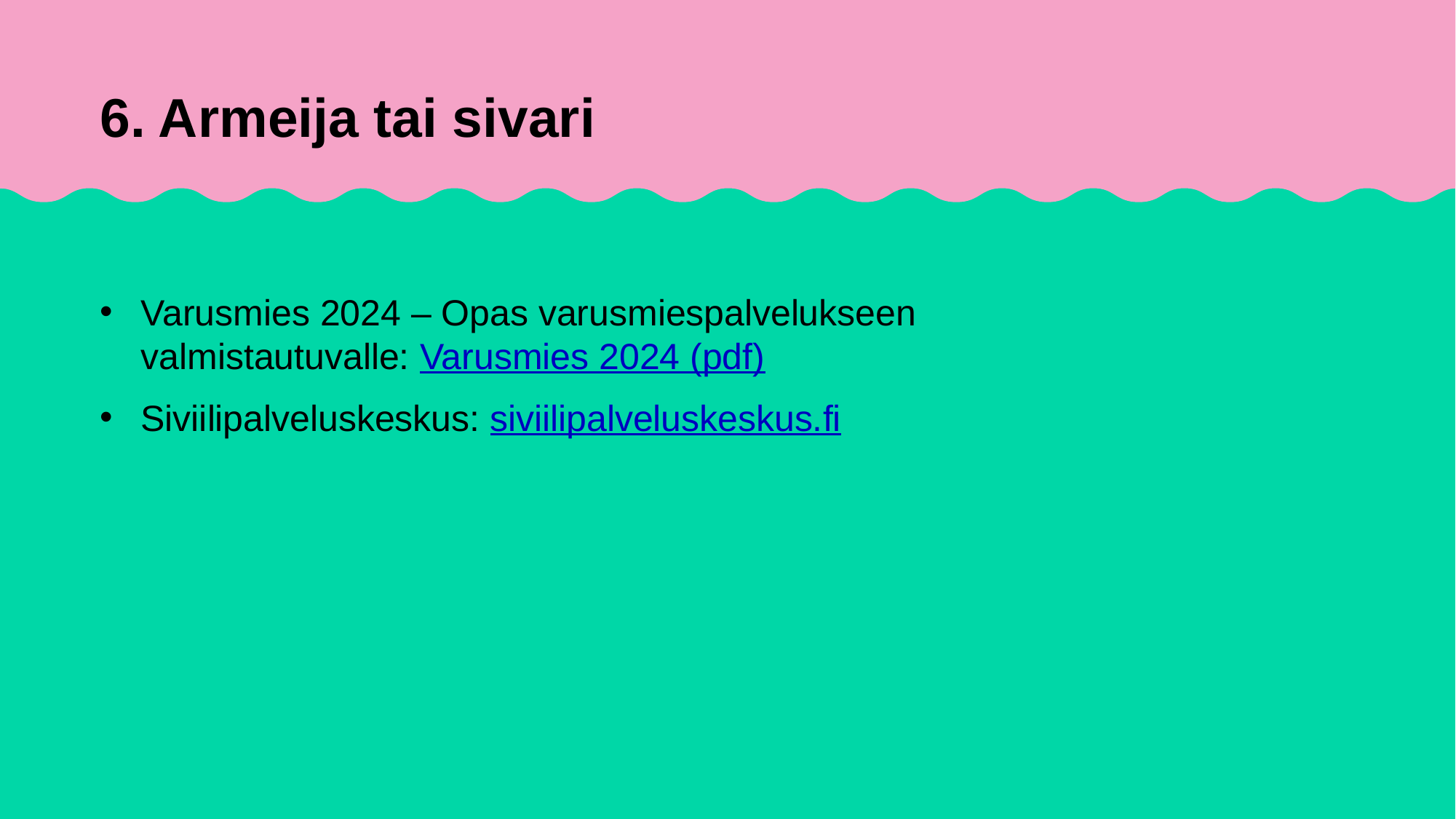

# 6. Armeija tai sivari
Varusmies 2024 – Opas varusmiespalvelukseen valmistautuvalle: Varusmies 2024 (pdf)
Siviilipalveluskeskus: siviilipalveluskeskus.fi